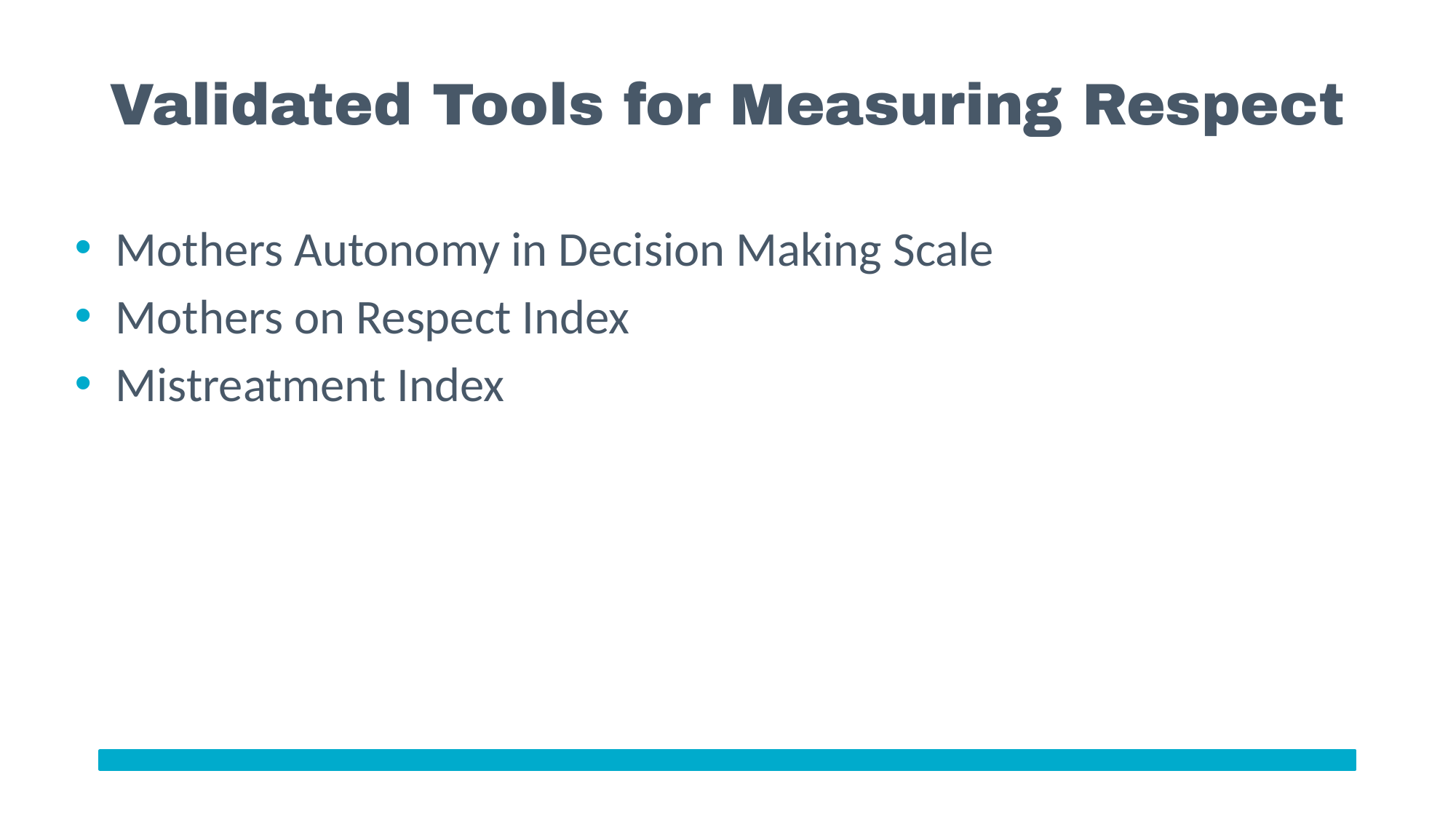

# Validated Tools for Measuring Respect

Mothers Autonomy in Decision Making Scale
Mothers on Respect Index
Mistreatment Index